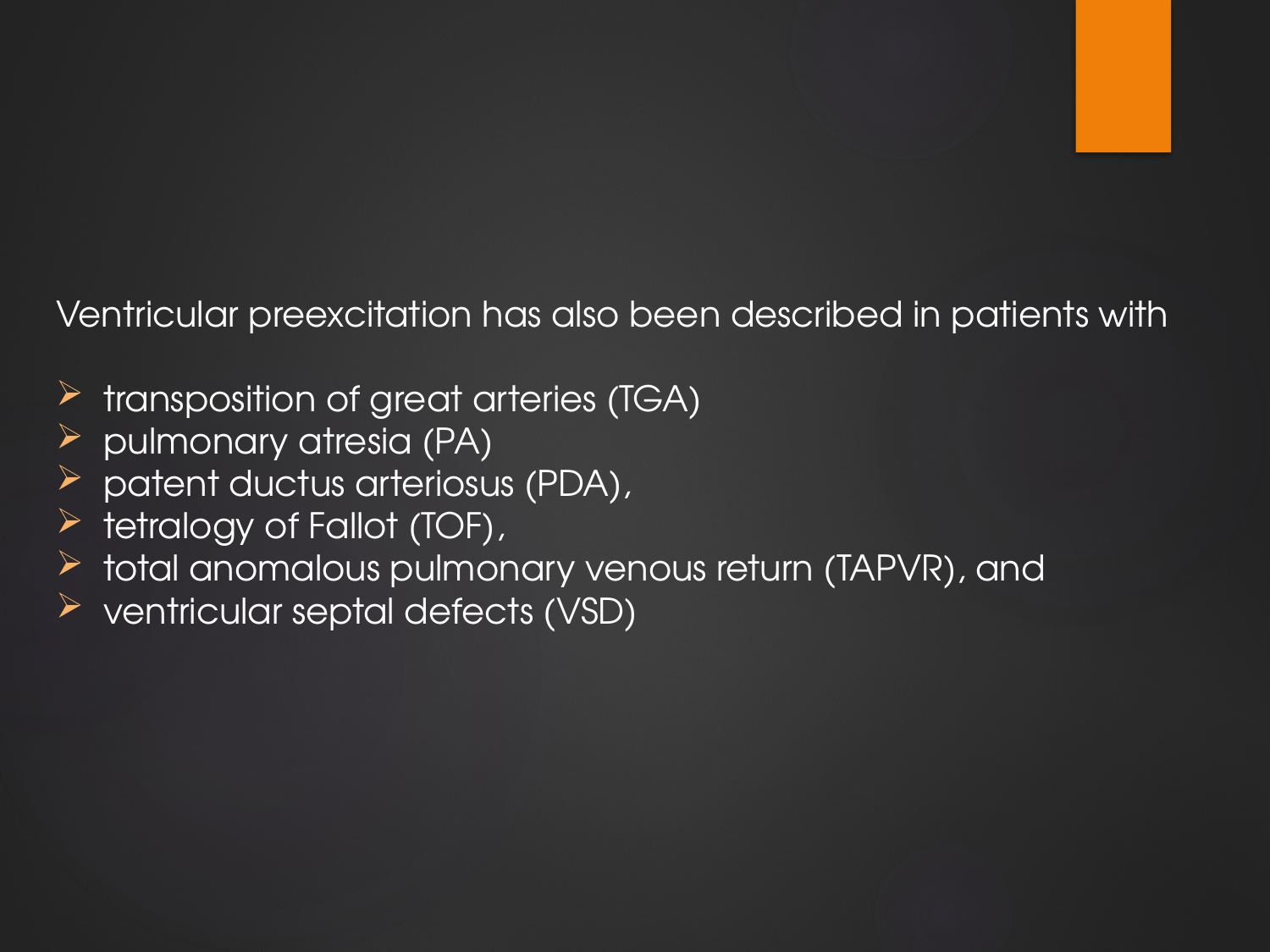

#
Ventricular preexcitation has also been described in patients with

transposition of great arteries (TGA)
pulmonary atresia (PA)
patent ductus arteriosus (PDA),
tetralogy of Fallot (TOF),
total anomalous pulmonary venous return (TAPVR), and
ventricular septal defects (VSD)